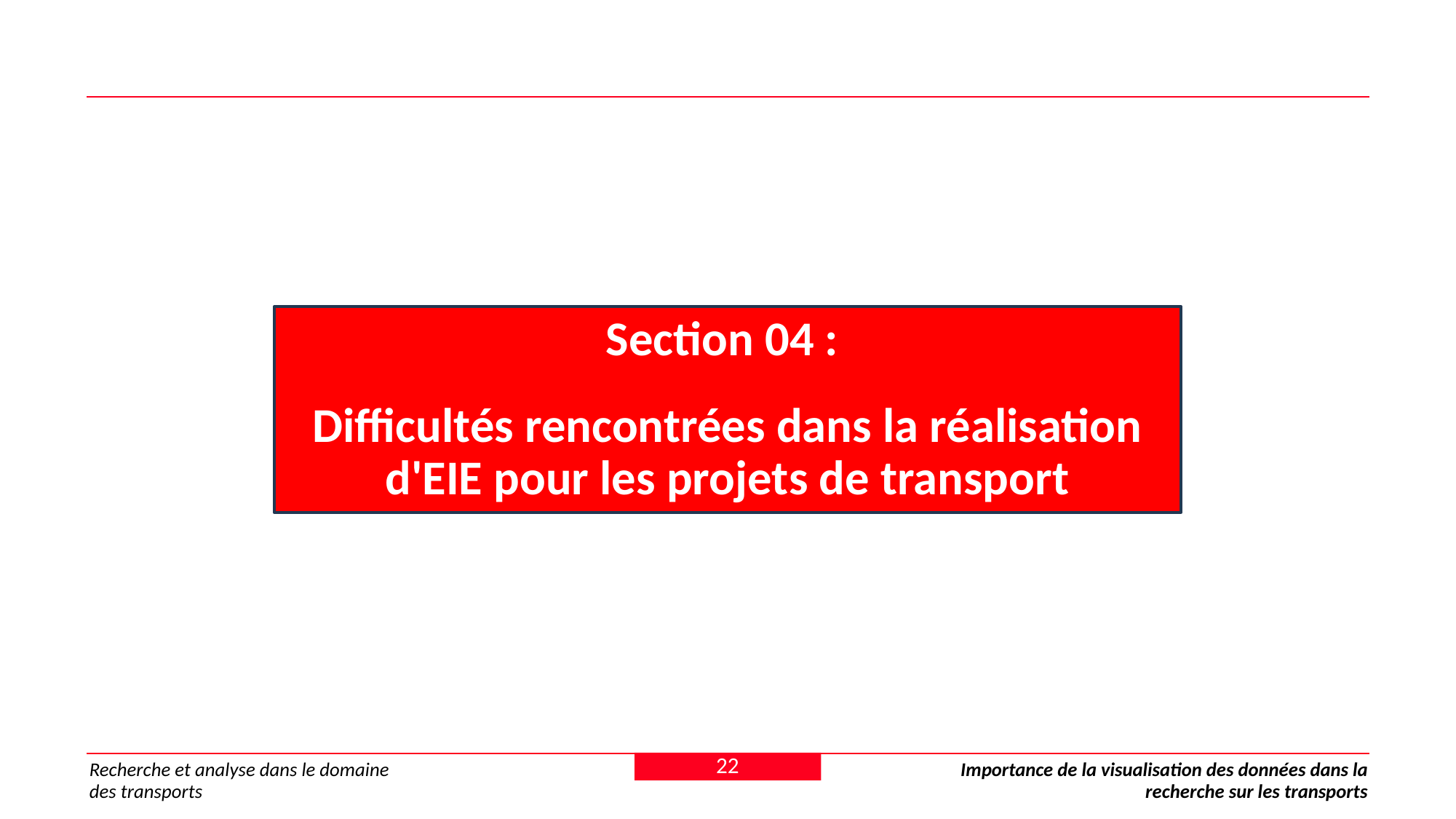

Section 04 :
Difficultés rencontrées dans la réalisation d'EIE pour les projets de transport
22
Recherche et analyse dans le domaine des transports
Importance de la visualisation des données dans la recherche sur les transports